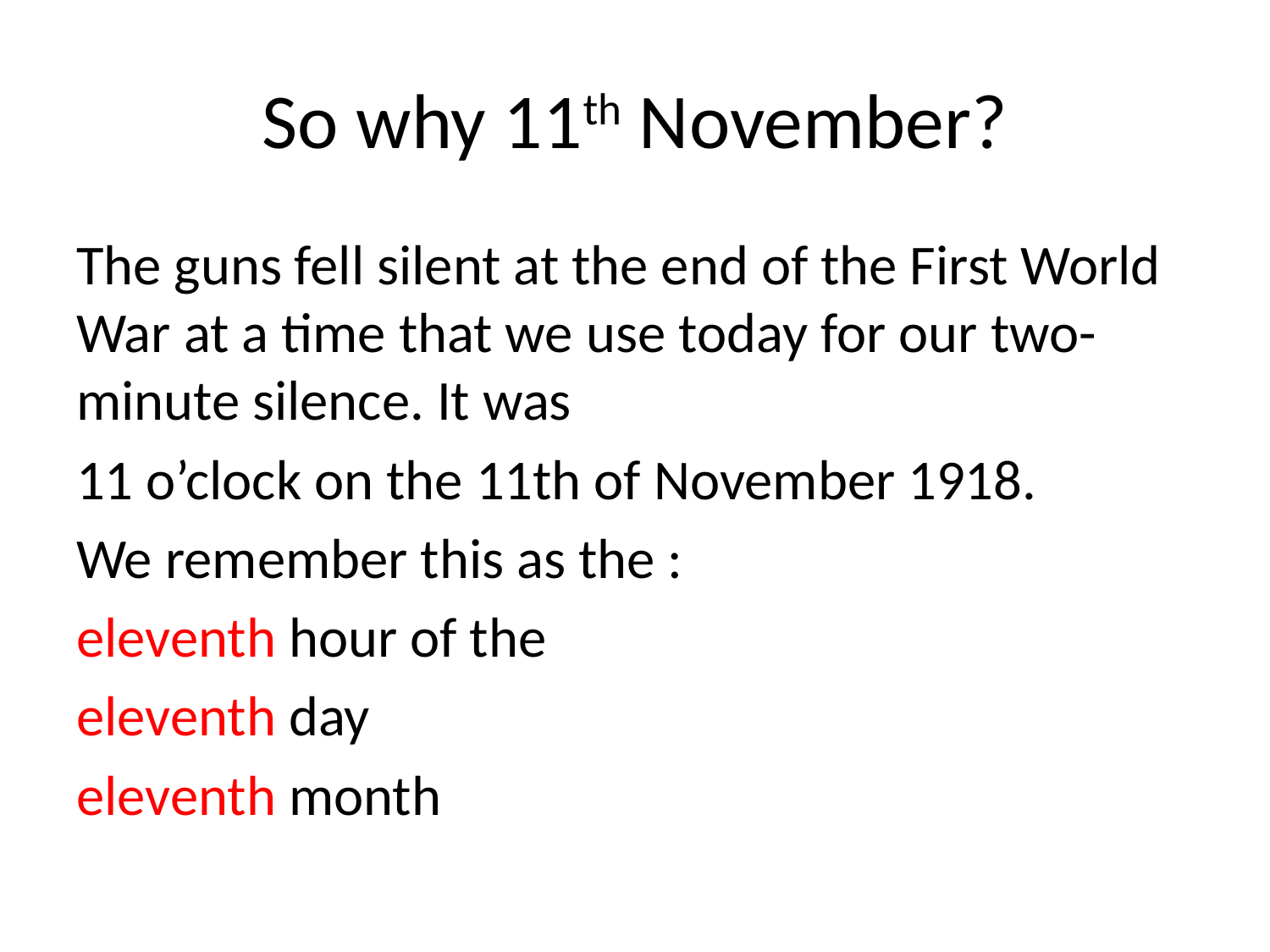

# So why 11th November?
The guns fell silent at the end of the First World War at a time that we use today for our two-minute silence. It was
11 o’clock on the 11th of November 1918.
We remember this as the :
eleventh hour of the
eleventh day
eleventh month